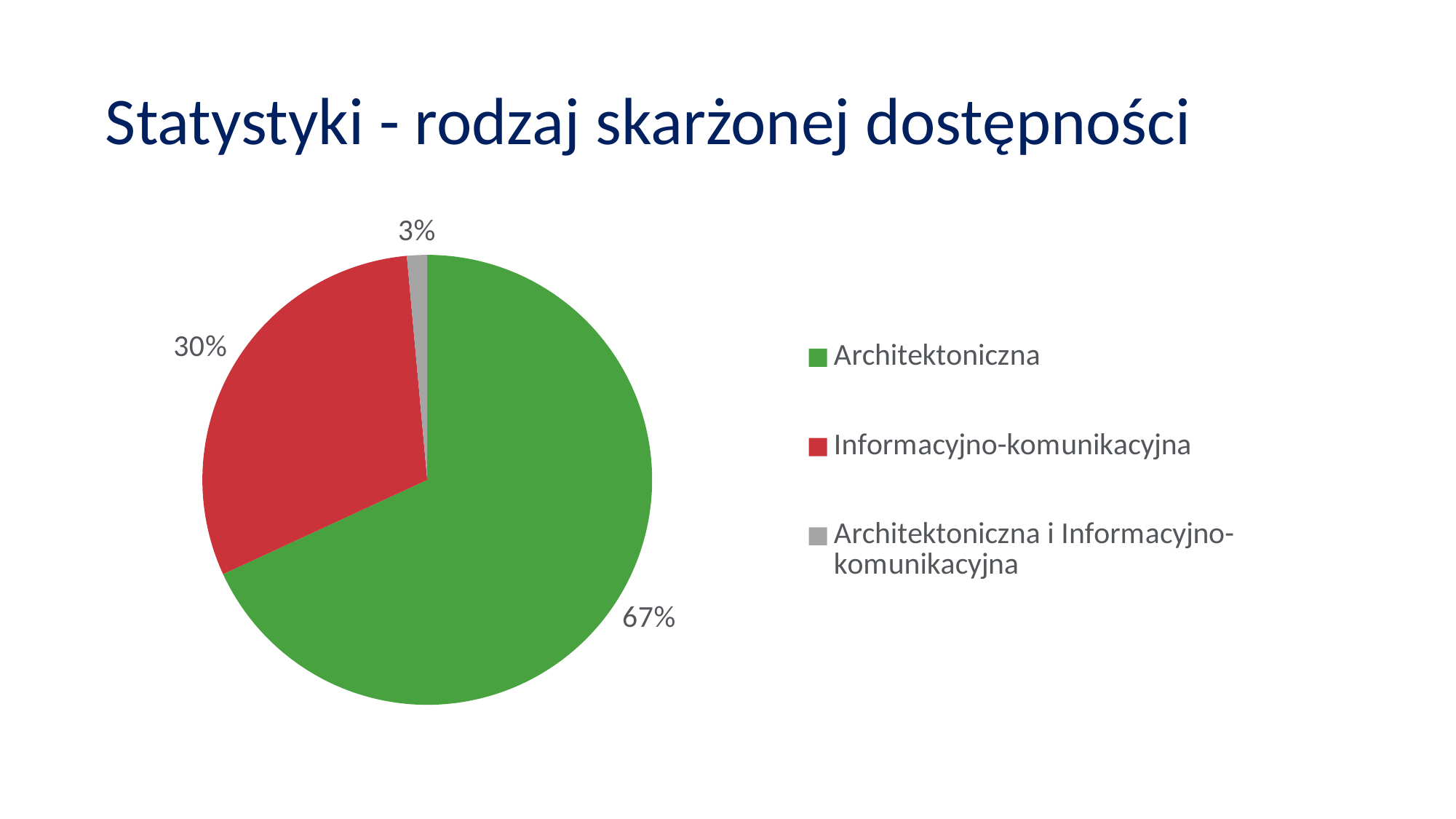

# Statystyki - rodzaj skarżonej dostępności

### Chart

| Category | Suma |
|---|---|
| Architektoniczna | 0.6811594202898551 |
| Informacyjno-komunikacyjna | 0.30434782608695654 |
| Architektoniczna i Informacyjno-komunikacyjna | 0.014492753623188406 |